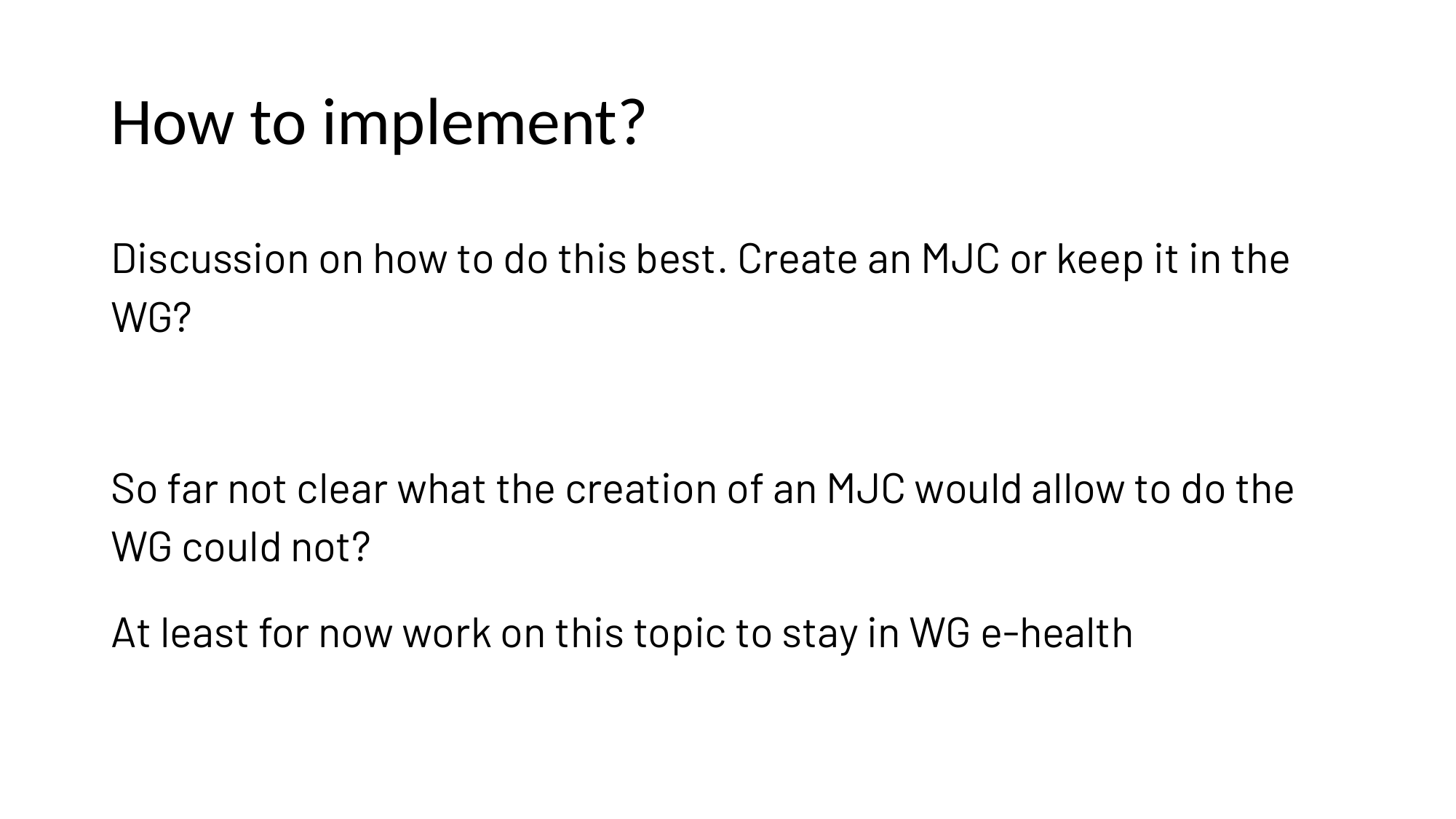

# How to implement?
Discussion on how to do this best. Create an MJC or keep it in the WG?

So far not clear what the creation of an MJC would allow to do the WG could not?
At least for now work on this topic to stay in WG e-health